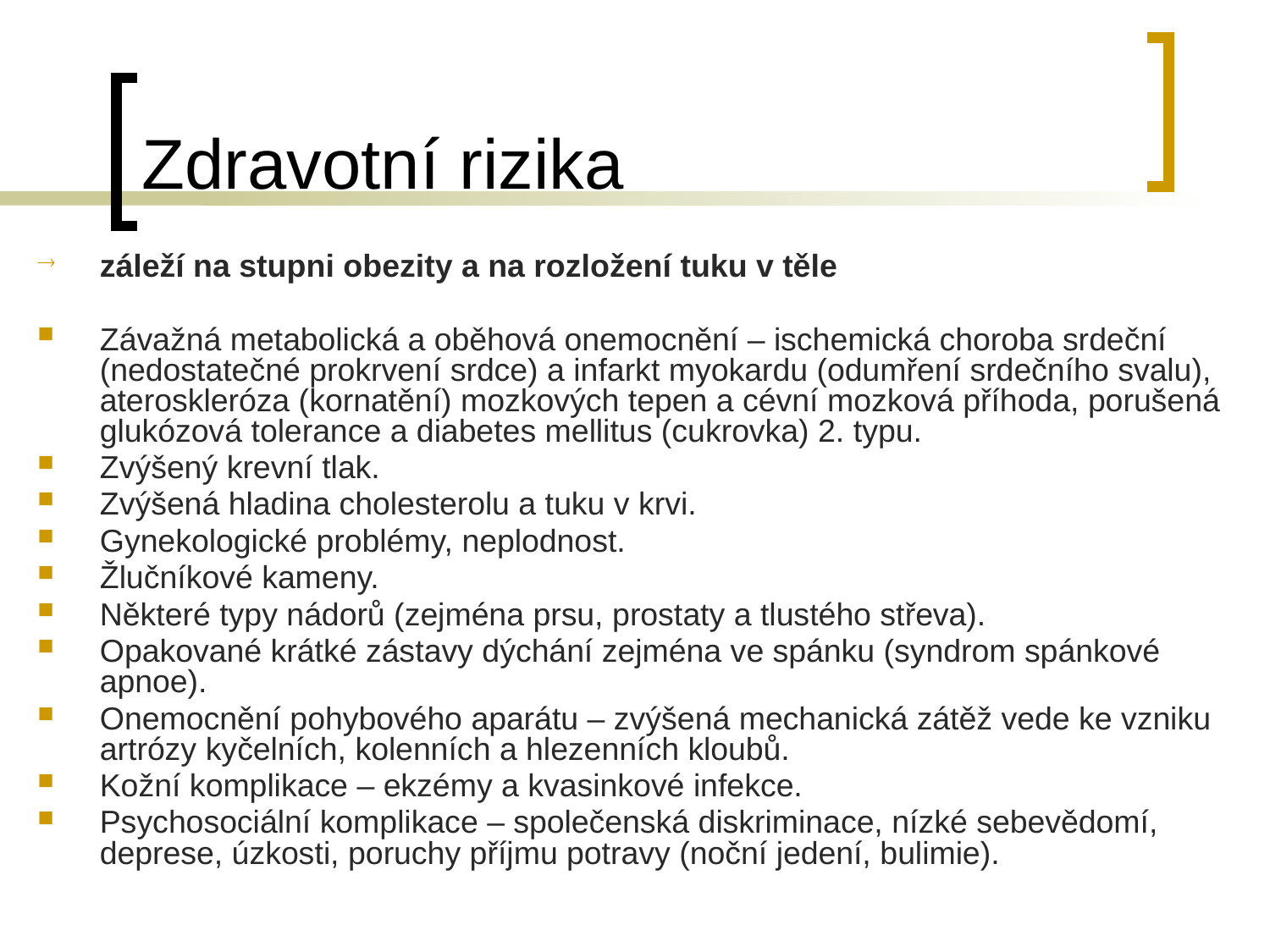

# Zdravotní rizika

záleží na stupni obezity a na rozložení tuku v těle

Závažná metabolická a oběhová onemocnění – ischemická choroba srdeční (nedostatečné prokrvení srdce) a infarkt myokardu (odumření srdečního svalu), ateroskleróza (kornatění) mozkových tepen a cévní mozková příhoda, porušená glukózová tolerance a diabetes mellitus (cukrovka) 2. typu.
Zvýšený krevní tlak.
Zvýšená hladina cholesterolu a tuku v krvi.
Gynekologické problémy, neplodnost.
Žlučníkové kameny.
Některé typy nádorů (zejména prsu, prostaty a tlustého střeva).
Opakované krátké zástavy dýchání zejména ve spánku (syndrom spánkové apnoe).
Onemocnění pohybového aparátu – zvýšená mechanická zátěž vede ke vzniku artrózy kyčelních, kolenních a hlezenních kloubů.
Kožní komplikace – ekzémy a kvasinkové infekce.
Psychosociální komplikace – společenská diskriminace, nízké sebevědomí, deprese, úzkosti, poruchy příjmu potravy (noční jedení, bulimie).